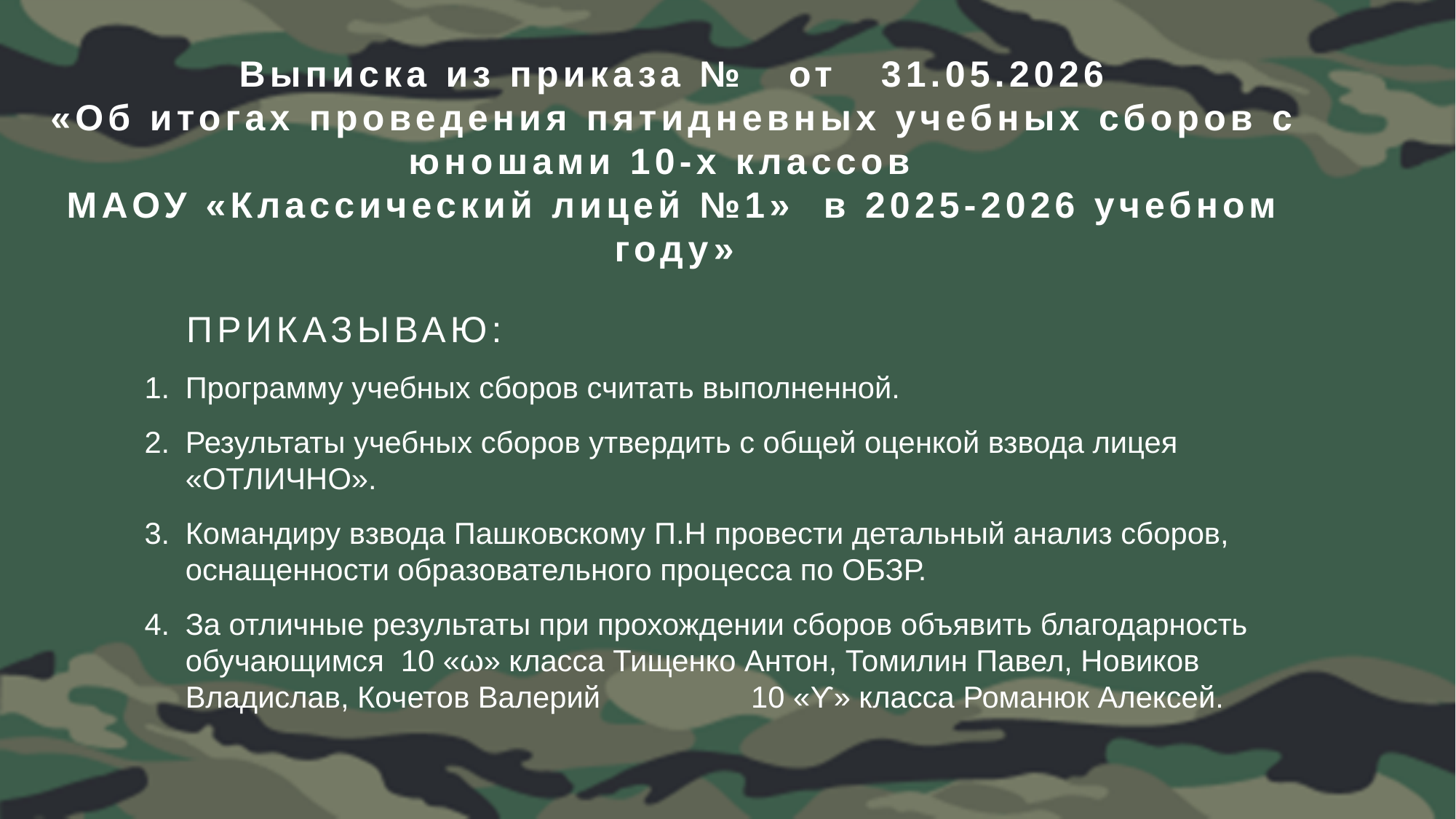

Выписка из приказа №   от   31.05.2026
«Об итогах проведения пятидневных учебных сборов с юношами 10-х классов
МАОУ «Классический лицей №1»  в 2025-2026 учебном году»

     ПРИКАЗЫВАЮ:
Программу учебных сборов считать выполненной.
Результаты учебных сборов утвердить с общей оценкой взвода лицея «ОТЛИЧНО».
Командиру взвода Пашковскому П.Н провести детальный анализ сборов, оснащенности образовательного процесса по ОБЗР.
За отличные результаты при прохождении сборов объявить благодарность обучающимся  10 «ω» класса Тищенко Антон, Томилин Павел, Новиков Владислав, Кочетов Валерий                  10 «ϒ» класса Романюк Алексей.